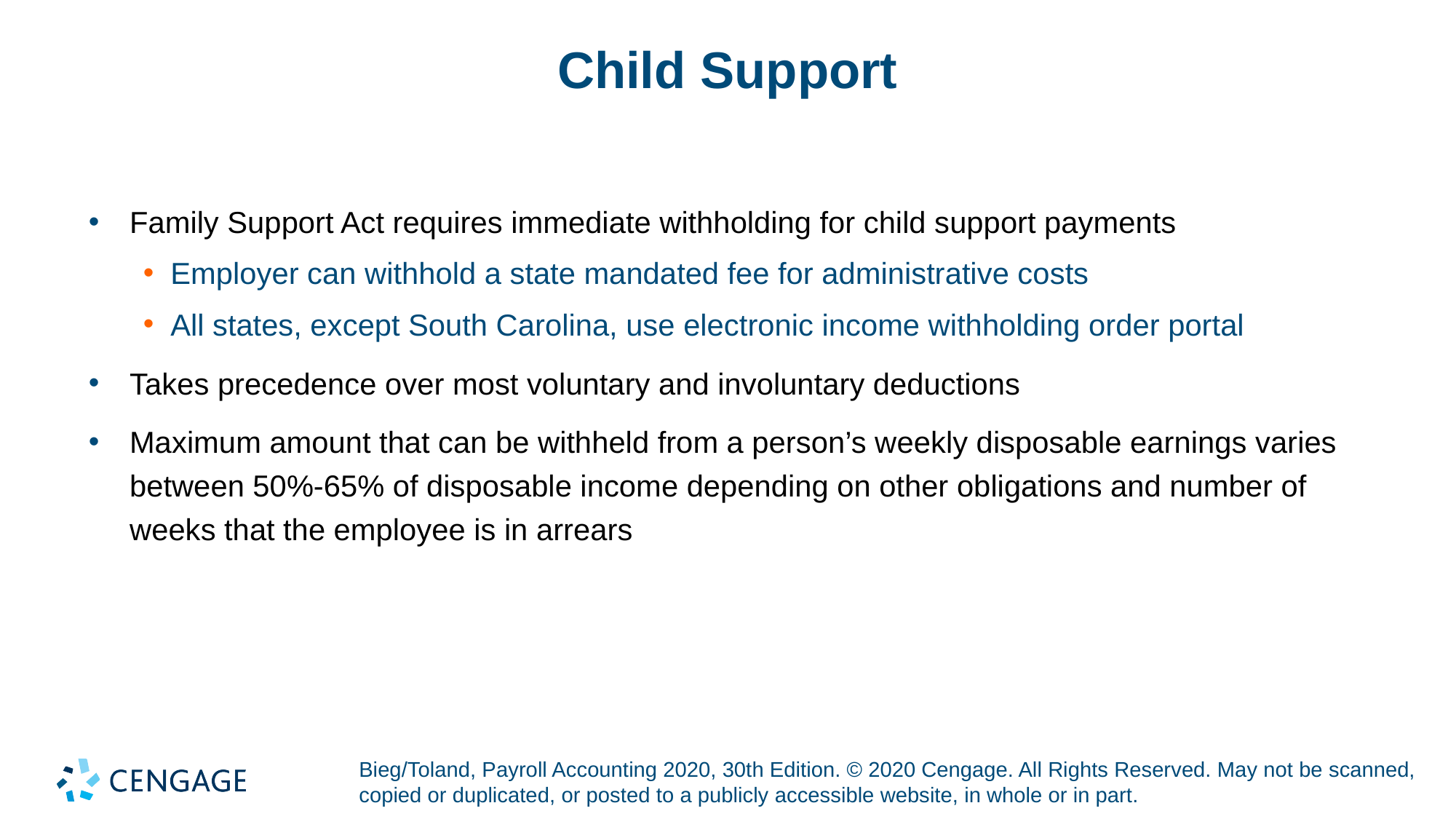

# Child Support
Family Support Act requires immediate withholding for child support payments
Employer can withhold a state mandated fee for administrative costs
All states, except South Carolina, use electronic income withholding order portal
Takes precedence over most voluntary and involuntary deductions
Maximum amount that can be withheld from a person’s weekly disposable earnings varies between 50%-65% of disposable income depending on other obligations and number of weeks that the employee is in arrears